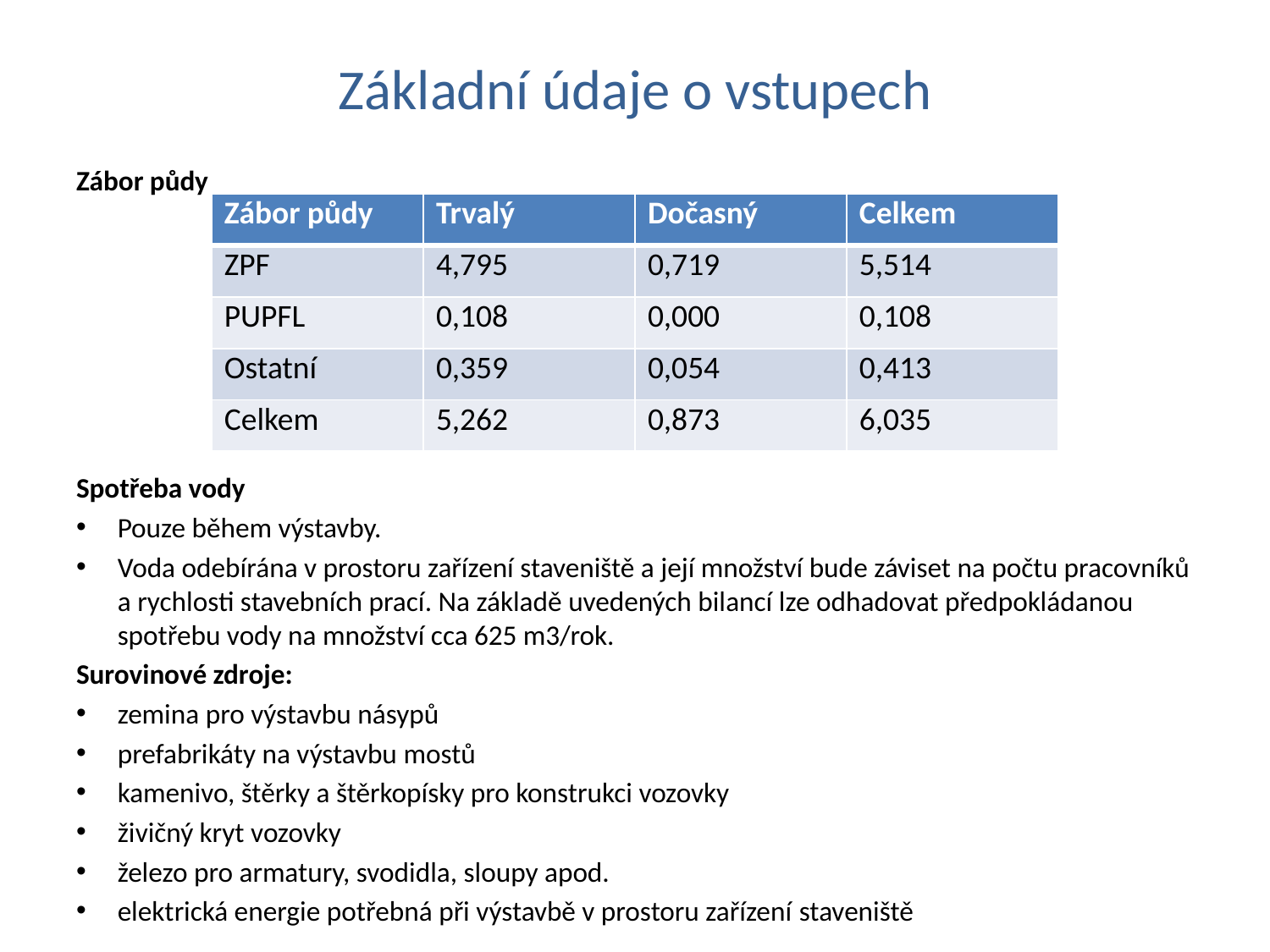

# Základní údaje o vstupech
Zábor půdy

Spotřeba vody
Pouze během výstavby.
Voda odebírána v prostoru zařízení staveniště a její množství bude záviset na počtu pracovníků a rychlosti stavebních prací. Na základě uvedených bilancí lze odhadovat předpokládanou spotřebu vody na množství cca 625 m3/rok.
Surovinové zdroje:
zemina pro výstavbu násypů
prefabrikáty na výstavbu mostů
kamenivo, štěrky a štěrkopísky pro konstrukci vozovky
živičný kryt vozovky
železo pro armatury, svodidla, sloupy apod.
elektrická energie potřebná při výstavbě v prostoru zařízení staveniště
| Zábor půdy | Trvalý | Dočasný | Celkem |
| --- | --- | --- | --- |
| ZPF | 4,795 | 0,719 | 5,514 |
| PUPFL | 0,108 | 0,000 | 0,108 |
| Ostatní | 0,359 | 0,054 | 0,413 |
| Celkem | 5,262 | 0,873 | 6,035 |